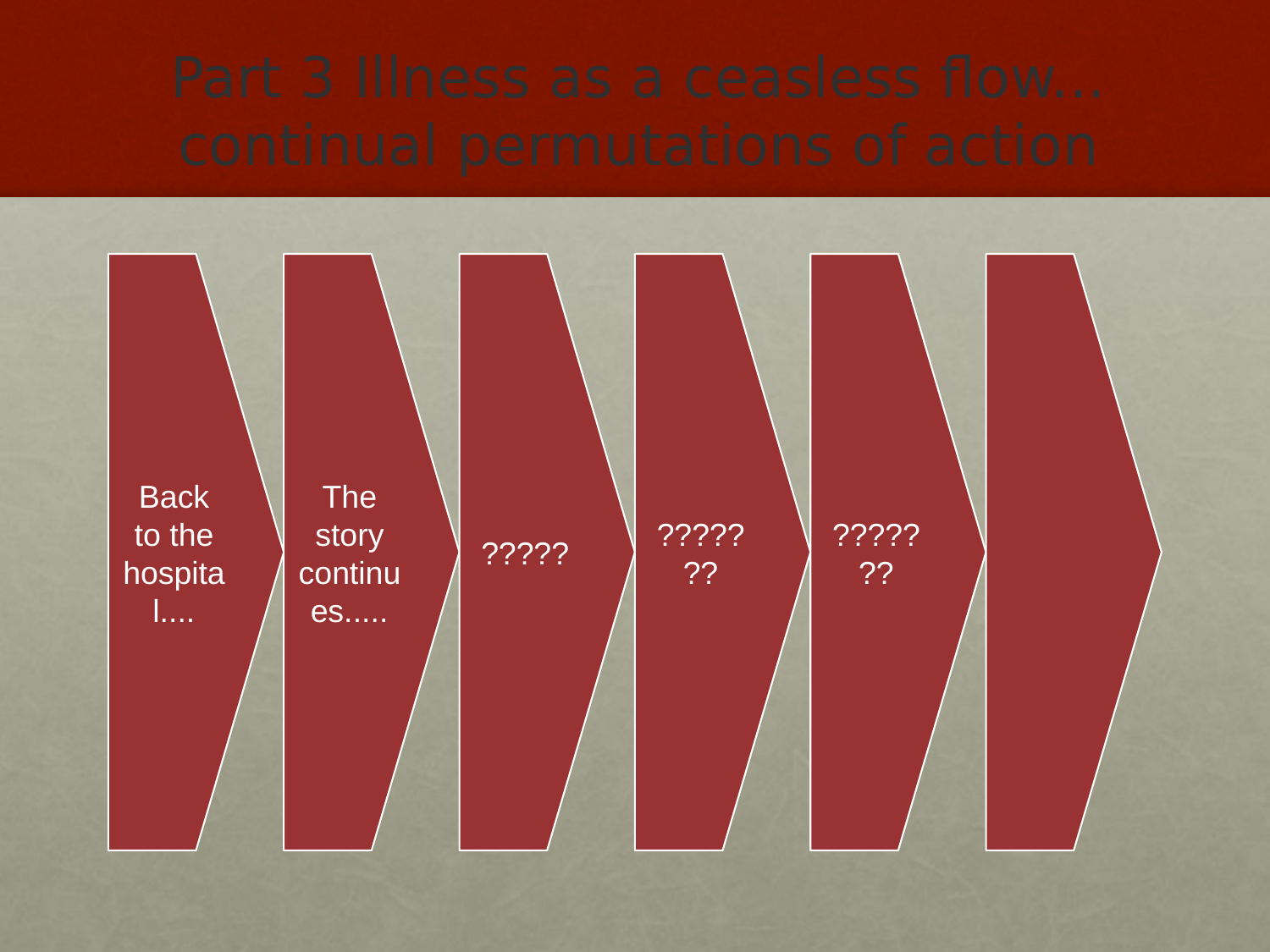

# Part 3 Illness as a ceasless flow... continual permutations of action
Back to the hospital....
The story continues.....
?????
???????
???????